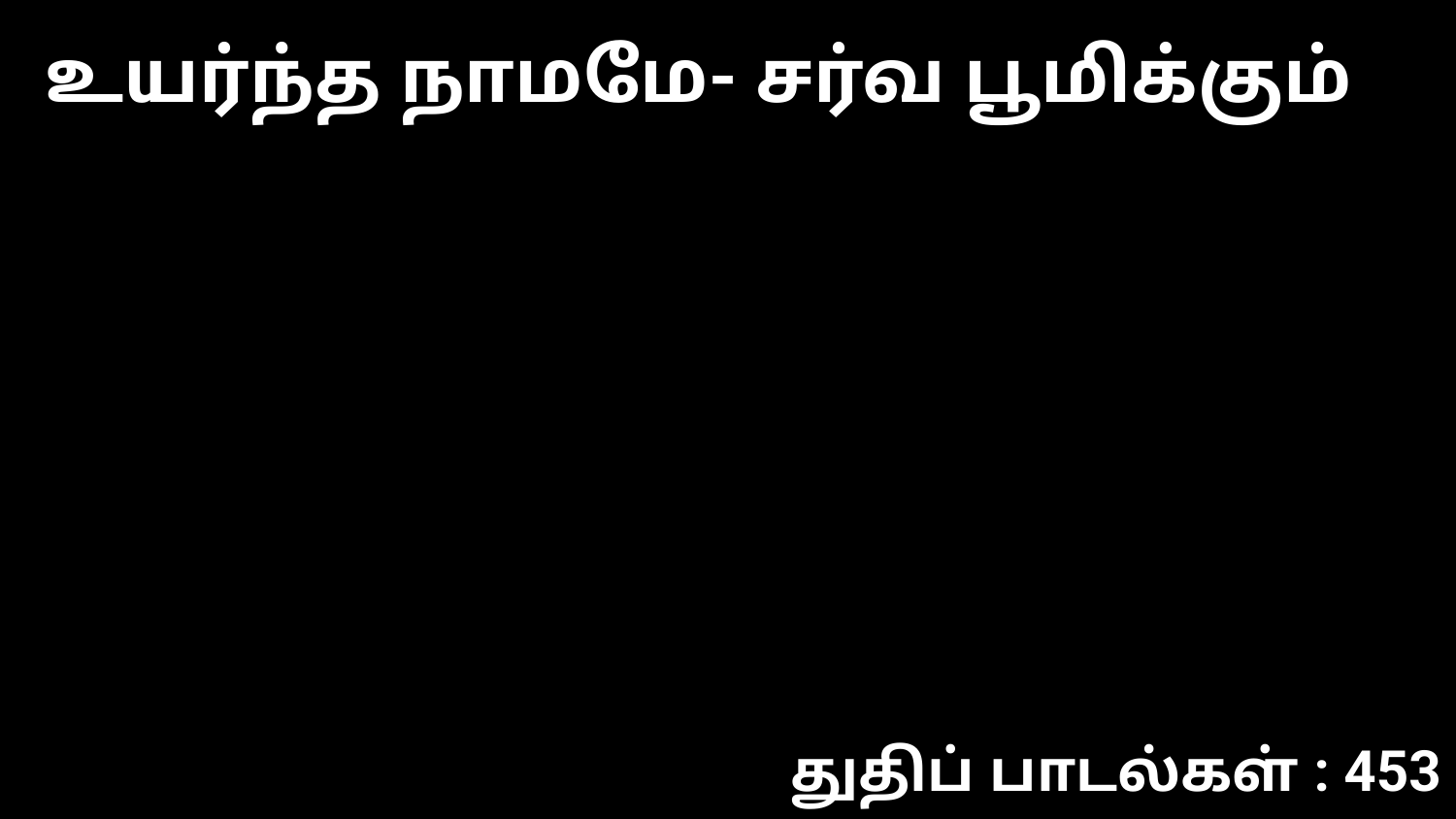

உயர்ந்த நாமமே- சர்வ பூமிக்கும்
துதிப் பாடல்கள் : 453